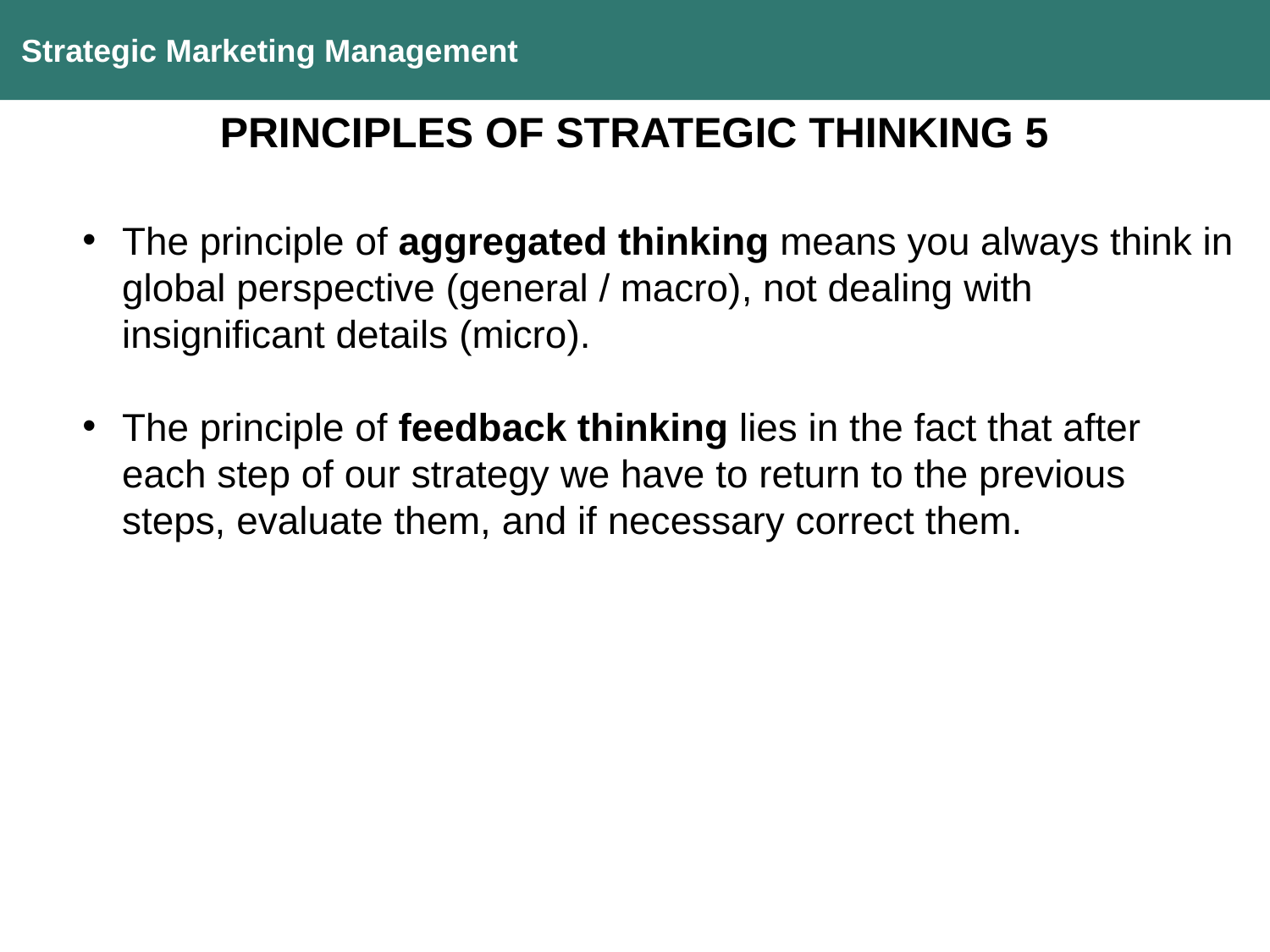

Strategic Marketing Management
PRINCIPLES OF STRATEGIC THINKING 5
The principle of aggregated thinking means you always think in global perspective (general / macro), not dealing with insignificant details (micro).

The principle of feedback thinking lies in the fact that after each step of our strategy we have to return to the previous steps, evaluate them, and if necessary correct them.